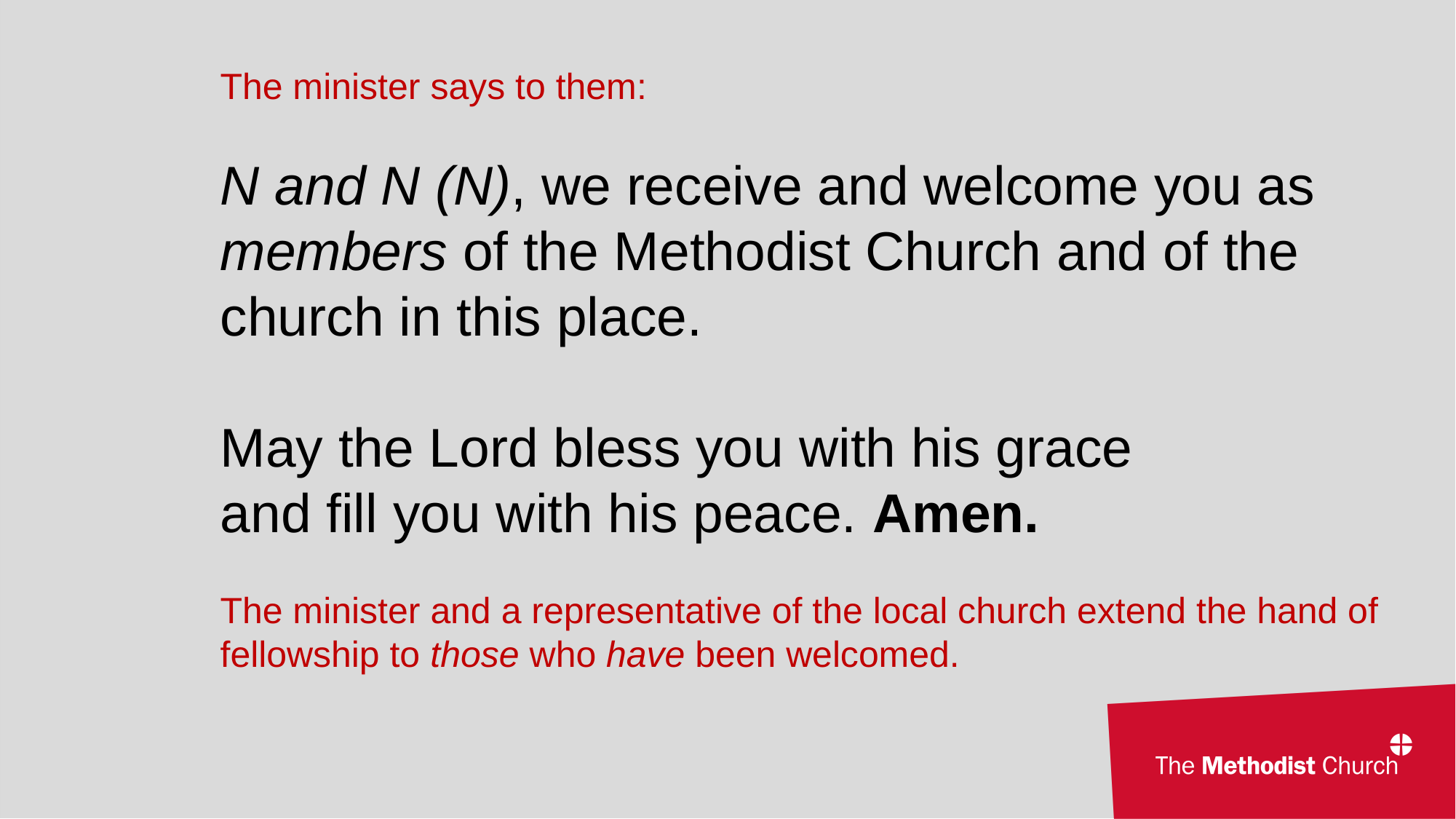

The minister says to them:

N and N (N), we receive and welcome you as members of the Methodist Church and of the church in this place.
May the Lord bless you with his grace
and fill you with his peace. Amen.

The minister and a representative of the local church extend the hand of fellowship to those who have been welcomed.